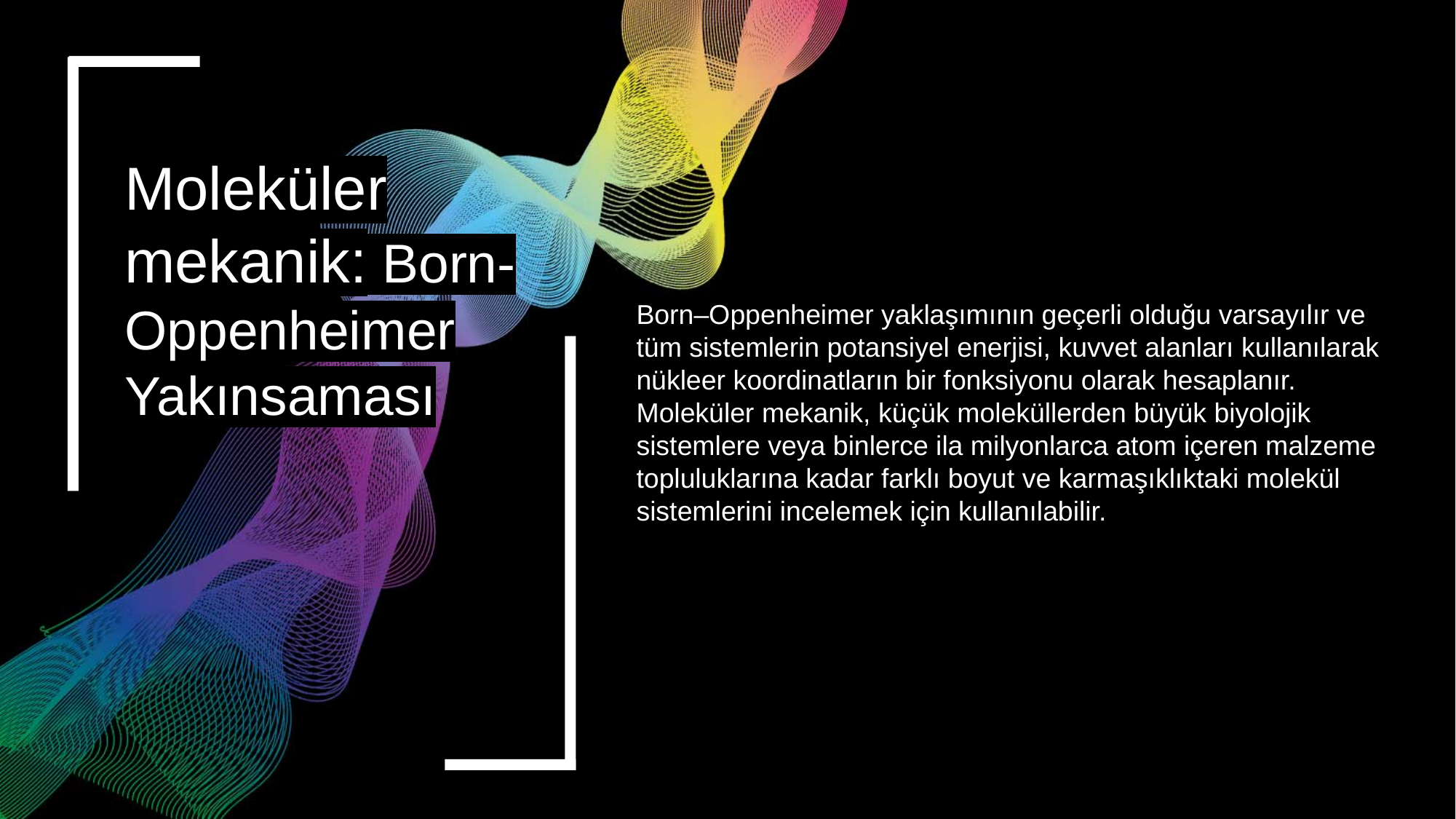

Moleküler mekanik: Born-Oppenheimer Yakınsaması

Born–Oppenheimer yaklaşımının geçerli olduğu varsayılır ve tüm sistemlerin potansiyel enerjisi, kuvvet alanları kullanılarak nükleer koordinatların bir fonksiyonu olarak hesaplanır. Moleküler mekanik, küçük moleküllerden büyük biyolojik sistemlere veya binlerce ila milyonlarca atom içeren malzeme topluluklarına kadar farklı boyut ve karmaşıklıktaki molekül sistemlerini incelemek için kullanılabilir.